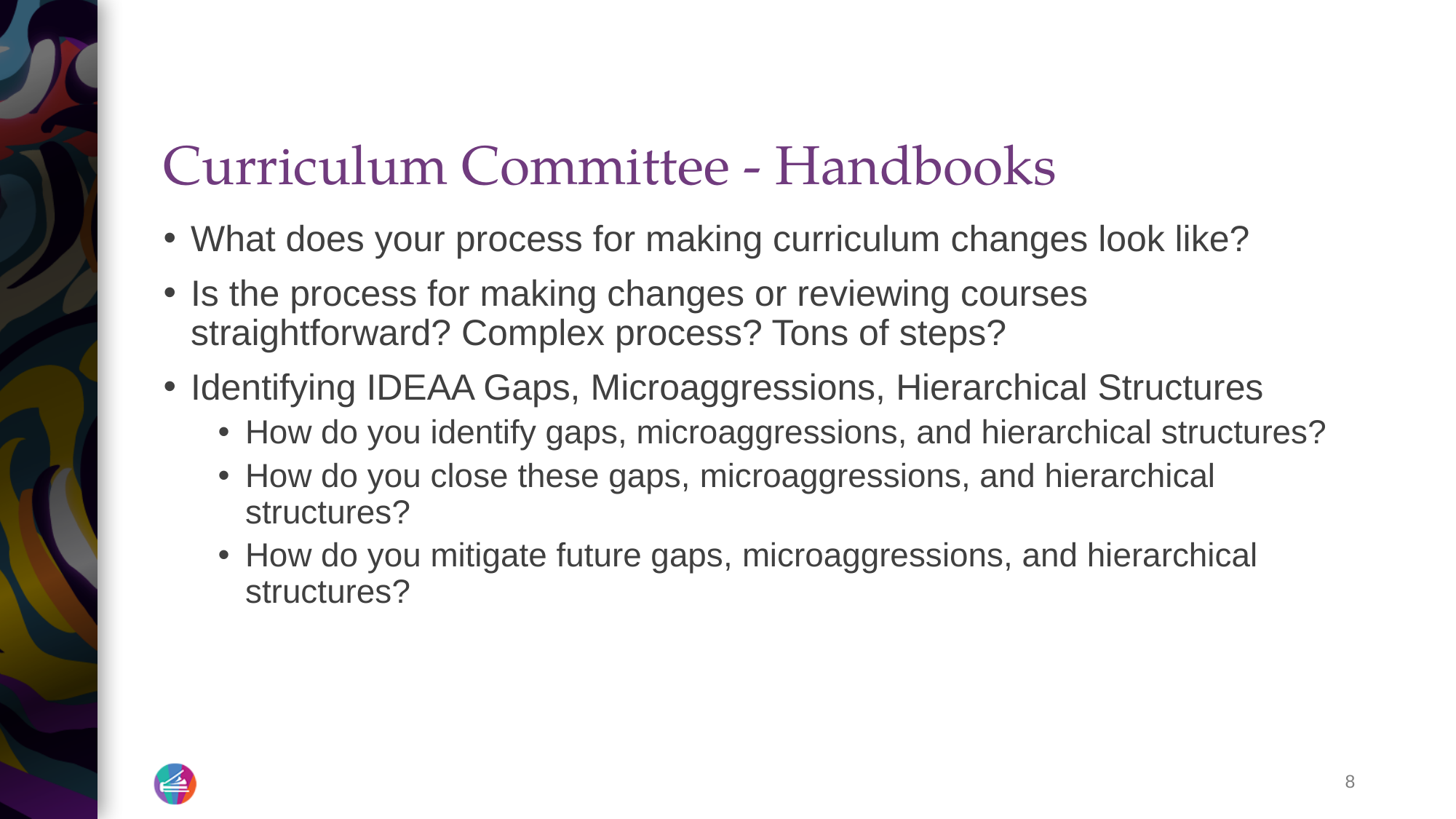

# Curriculum Committee - Handbooks
What does your process for making curriculum changes look like?
Is the process for making changes or reviewing courses straightforward? Complex process? Tons of steps?
Identifying IDEAA Gaps, Microaggressions, Hierarchical Structures
How do you identify gaps, microaggressions, and hierarchical structures?
How do you close these gaps, microaggressions, and hierarchical structures?
How do you mitigate future gaps, microaggressions, and hierarchical structures?
8